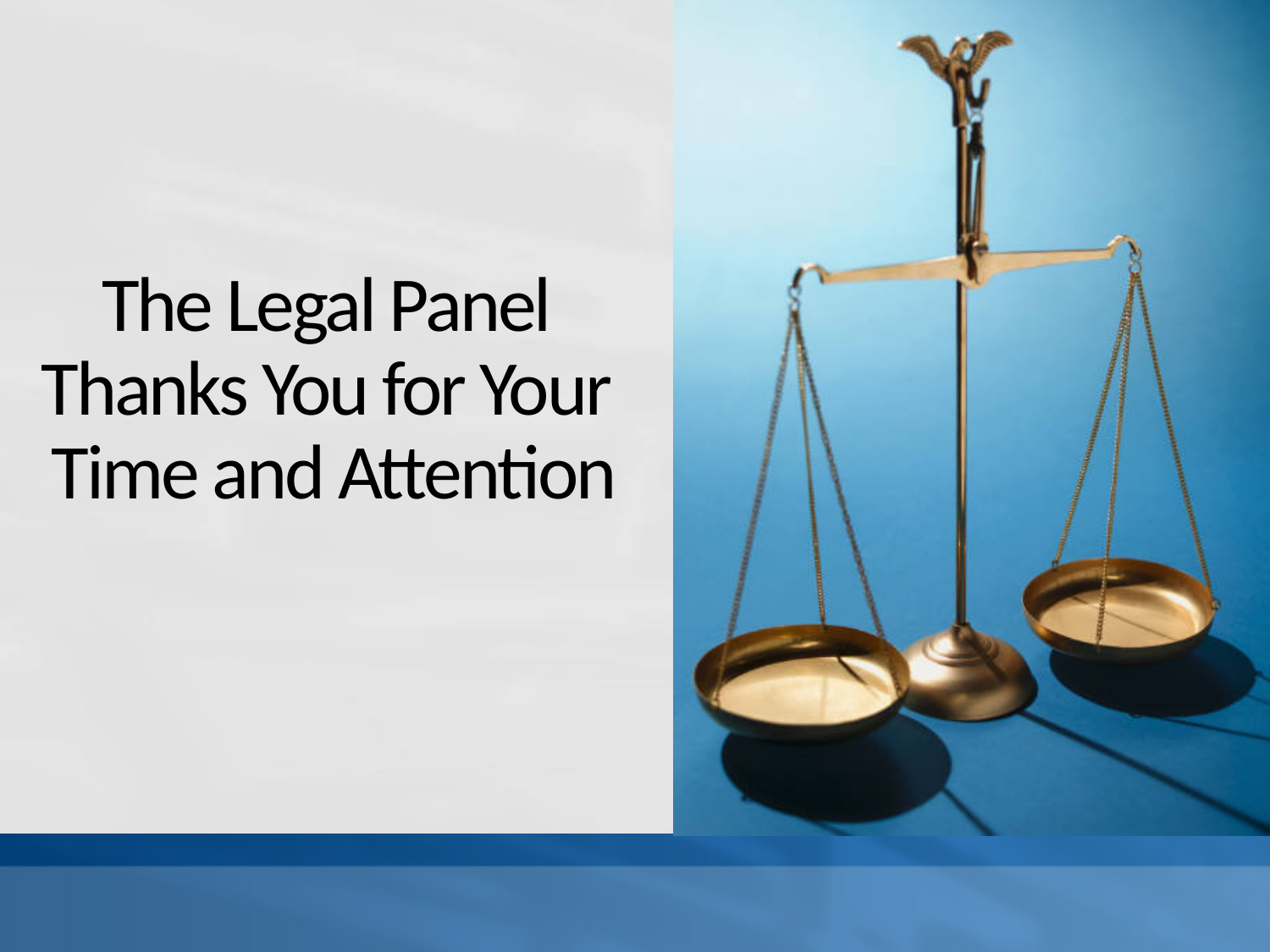

# The Legal Panel Thanks You for Your Time and Attention